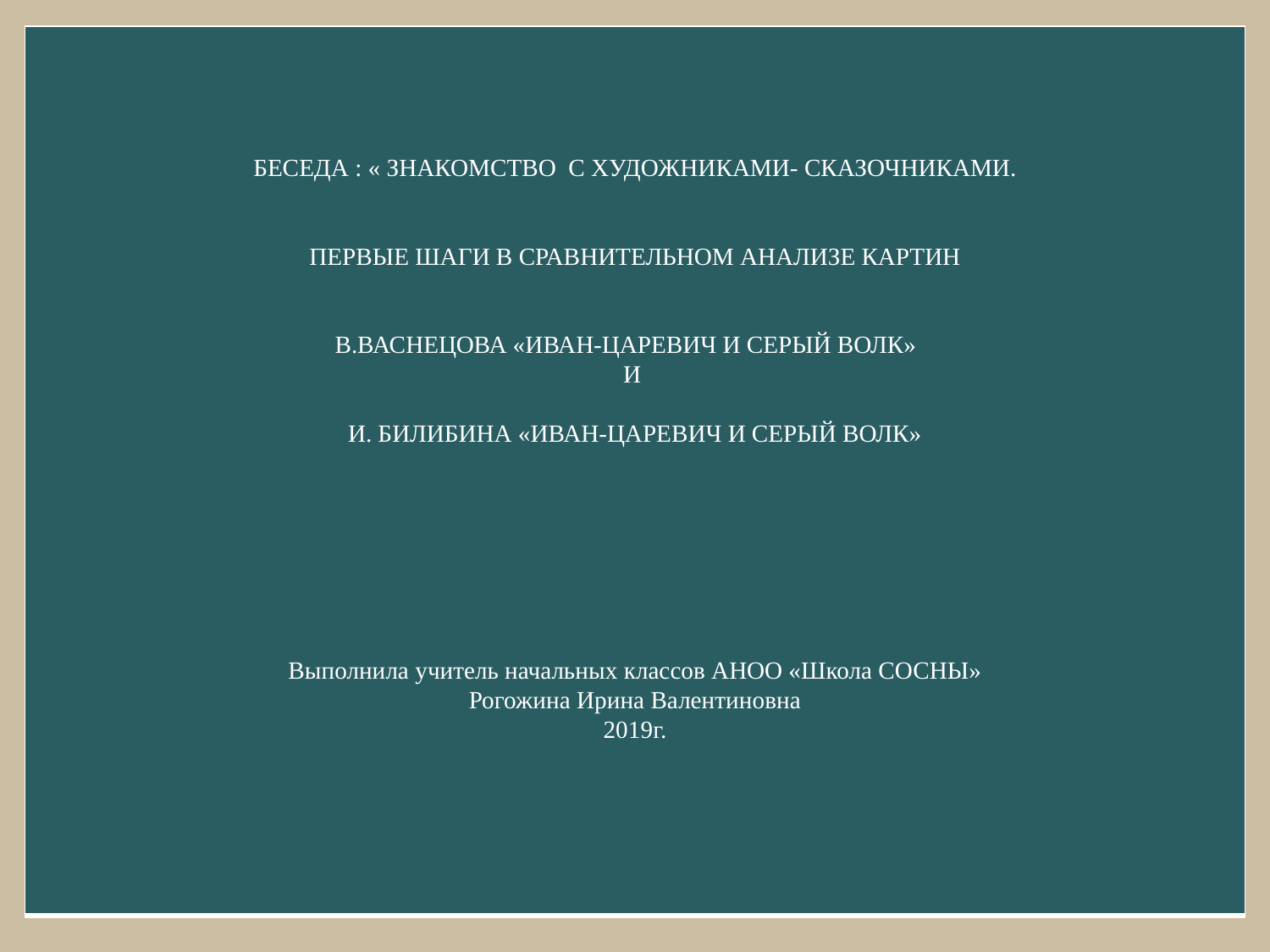

|  |
| --- |

БЕСЕДА : « ЗНАКОМСТВО  С ХУДОЖНИКАМИ- СКАЗОЧНИКАМИ.

ПЕРВЫЕ ШАГИ В СРАВНИТЕЛЬНОМ АНАЛИЗЕ КАРТИН

В.ВАСНЕЦОВА «ИВАН-ЦАРЕВИЧ И СЕРЫЙ ВОЛК»
И

И. БИЛИБИНА «ИВАН-ЦАРЕВИЧ И СЕРЫЙ ВОЛК»

Выполнила учитель начальных классов АНОО «Школа СОСНЫ»
Рогожина Ирина Валентиновна
2019г.